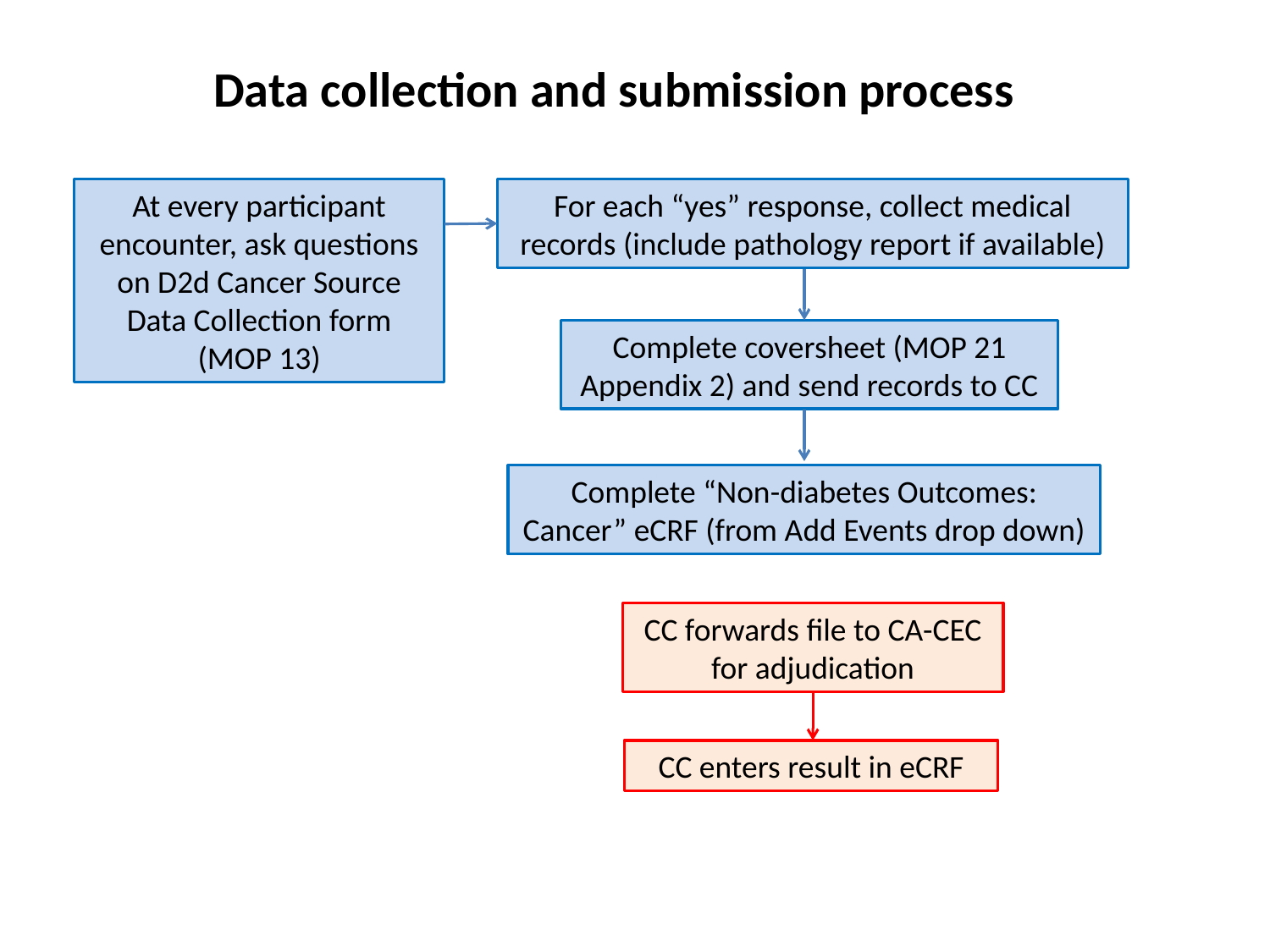

Data collection and submission process
At every participant encounter, ask questions on D2d Cancer Source Data Collection form (MOP 13)
For each “yes” response, collect medical records (include pathology report if available)
Complete coversheet (MOP 21 Appendix 2) and send records to CC
Complete “Non-diabetes Outcomes: Cancer” eCRF (from Add Events drop down)
CC forwards file to CA-CEC for adjudication
CC enters result in eCRF